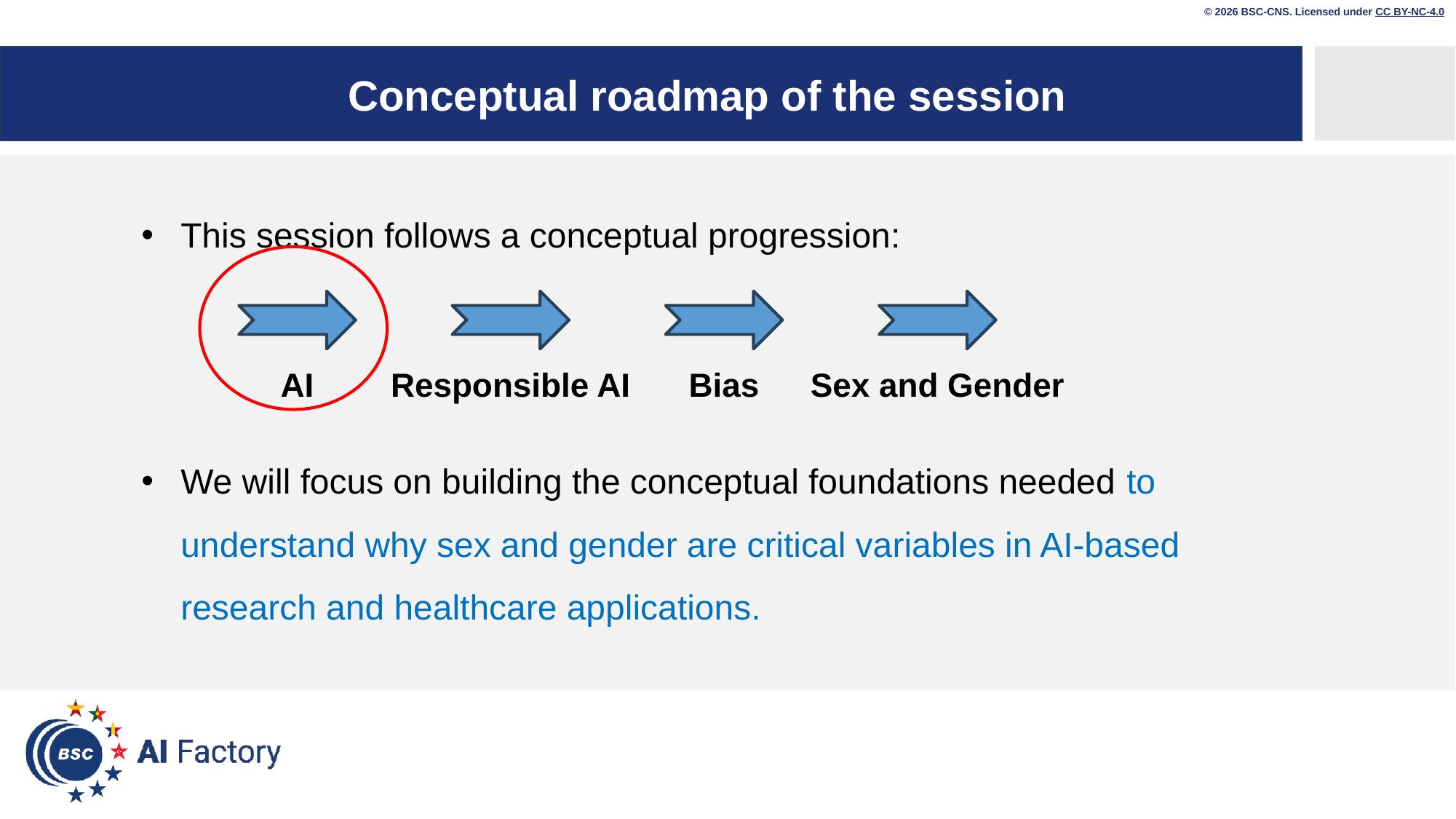

© 2026 BSC-CNS. Licensed under CC BY-NC-4.0
# Conceptual roadmap of the session
This session follows a conceptual progression:

We will focus on building the conceptual foundations needed to understand why sex and gender are critical variables in AI-based research and healthcare applications.

Responsible AI
Sex and Gender
Bias
AI